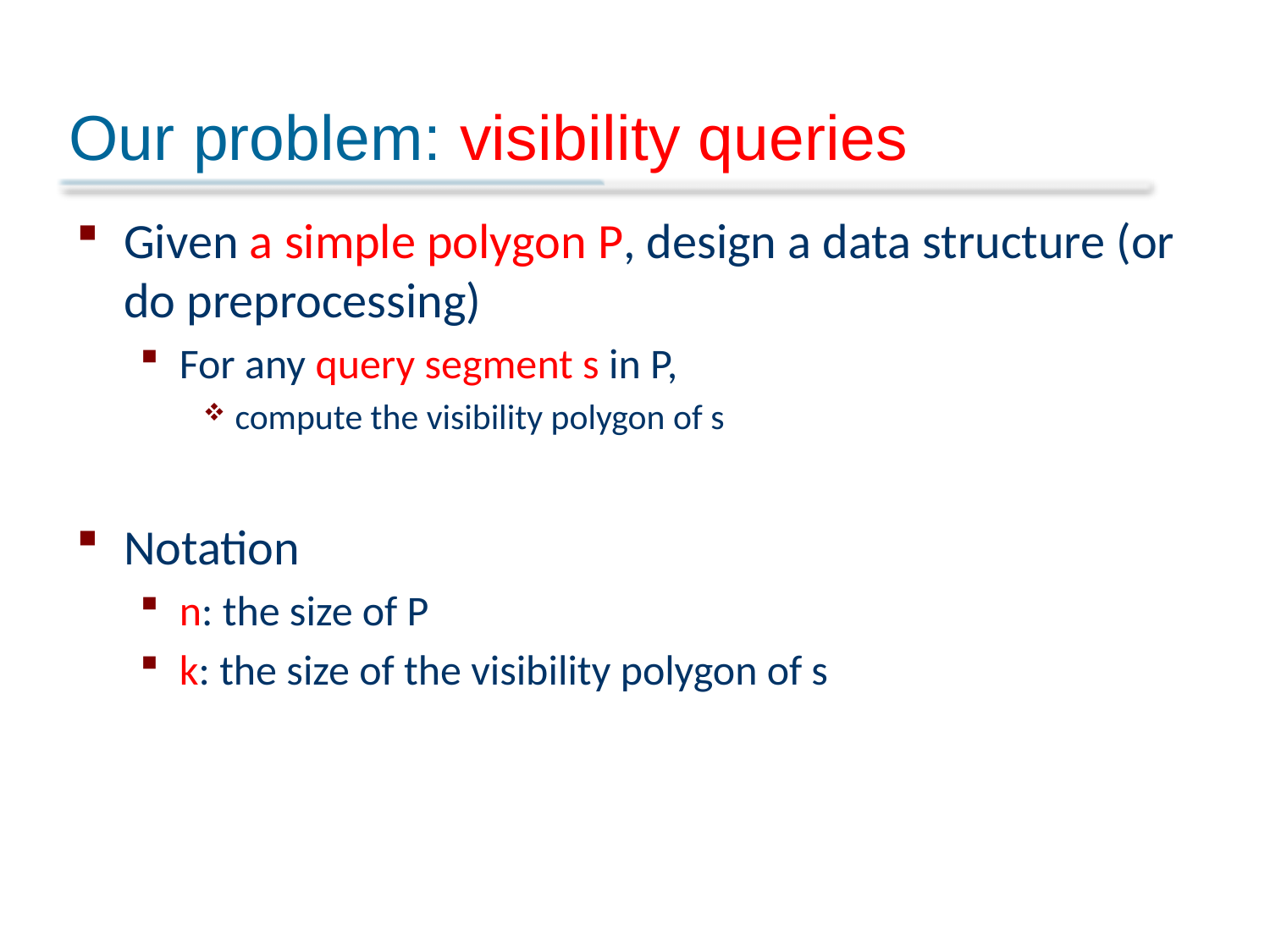

# Our problem: visibility queries
Given a simple polygon P, design a data structure (or do preprocessing)
For any query segment s in P,
compute the visibility polygon of s

Notation
n: the size of P
k: the size of the visibility polygon of s